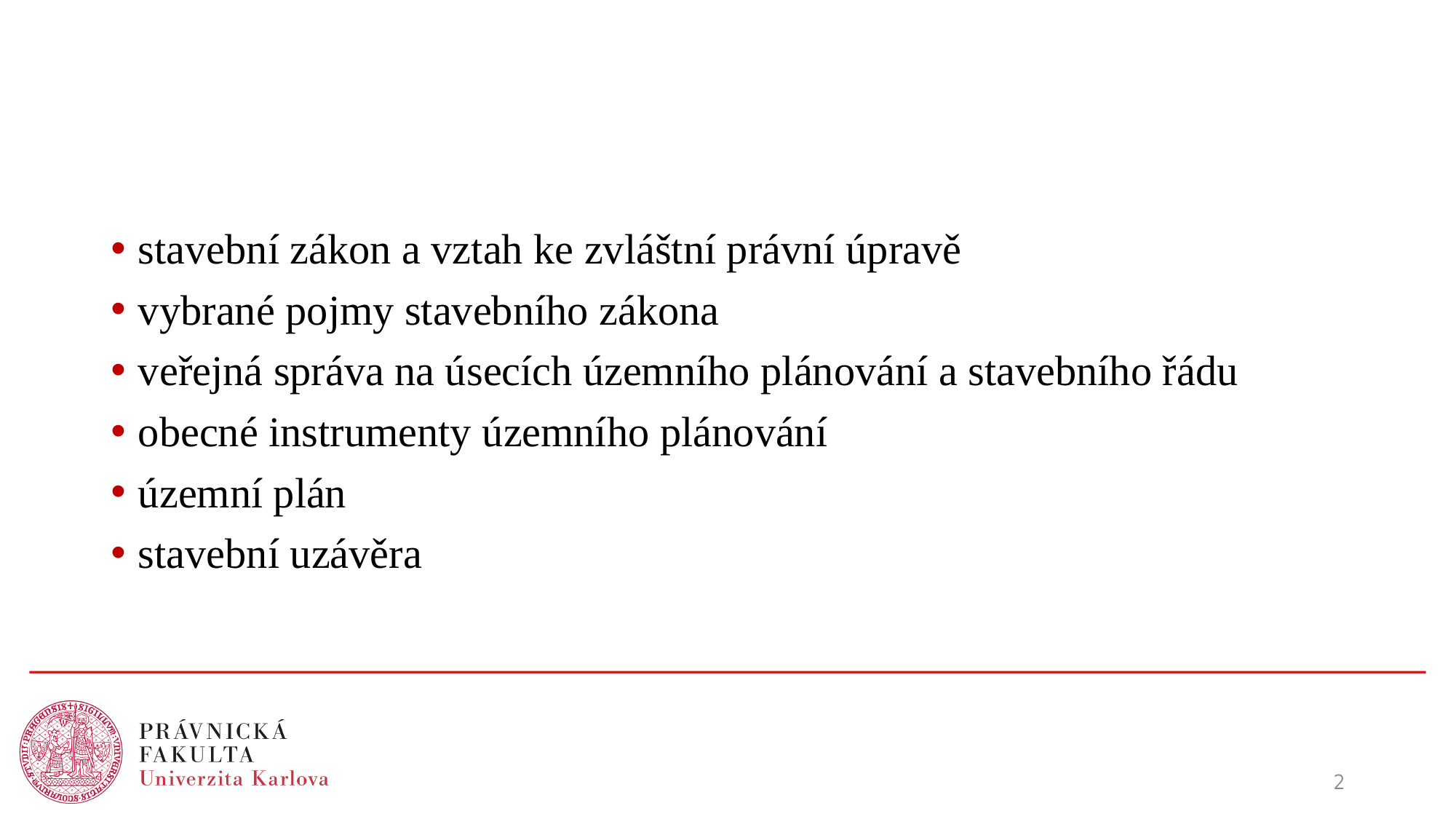

#

stavební zákon a vztah ke zvláštní právní úpravě
vybrané pojmy stavebního zákona
veřejná správa na úsecích územního plánování a stavebního řádu
obecné instrumenty územního plánování
územní plán
stavební uzávěra
2